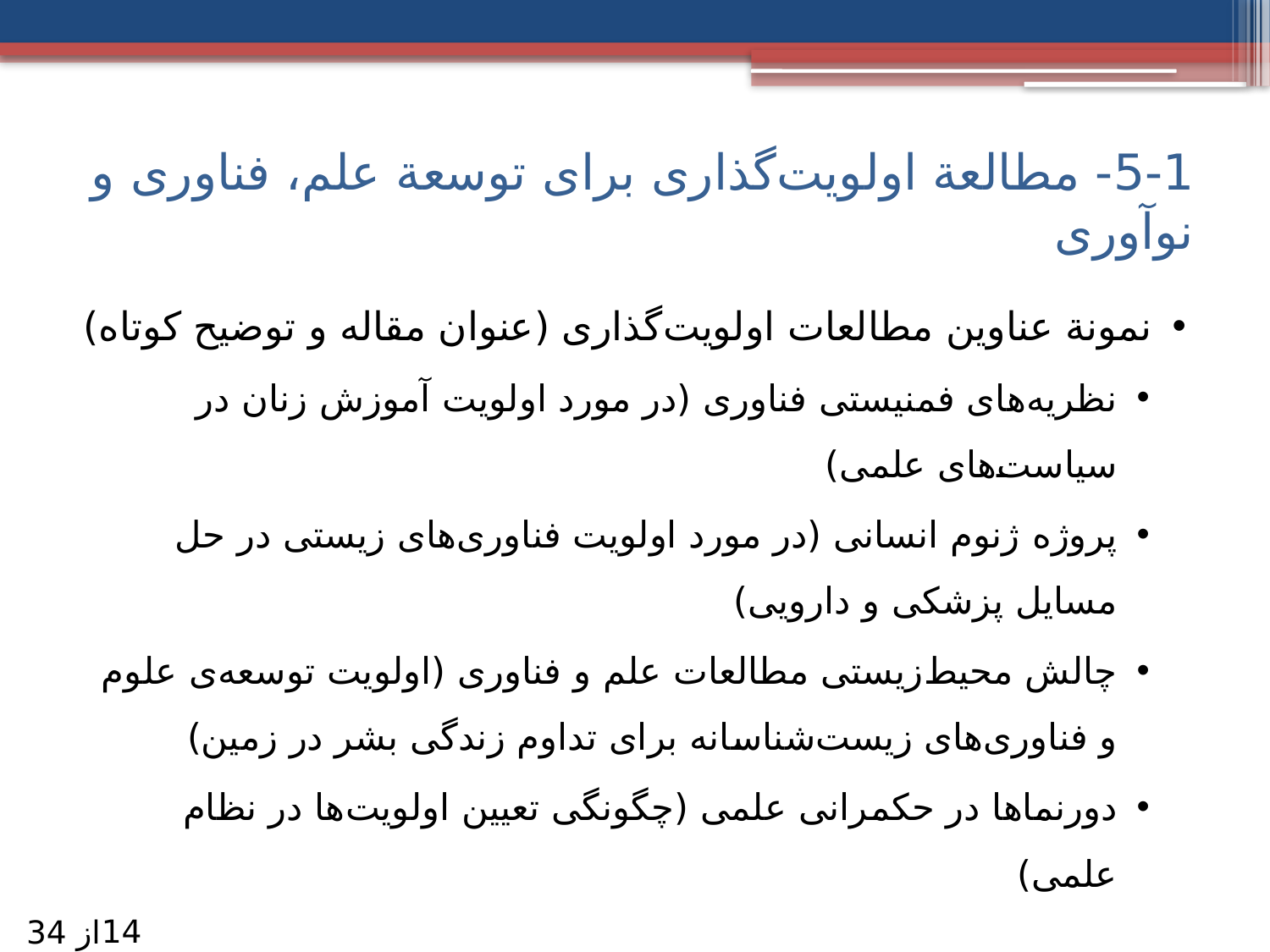

# 5-1- مطالعة اولویت‌گذاری برای توسعة علم، فناوری‌ و نوآوری‌
نمونة عناوین مطالعات اولویت‌گذاری (عنوان مقاله و توضیح کوتاه)
نظریه‌های فمنیستی فناوری (در مورد اولویت آموزش زنان در سیاست‌های علمی)
پروژه‌ ژنوم انسانی (در مورد اولویت فناوری‌های زیستی در حل مسایل پزشکی و دارویی)
چالش محیط‌زیستی مطالعات علم و فناوری (اولویت توسعه‌ی علوم و فناوری‌های زیست‌شناسانه برای تداوم زندگی بشر در زمین)
دورنماها در حکمرانی علمی (چگونگی تعیین اولویت‌ها در نظام علمی)
14
از 34